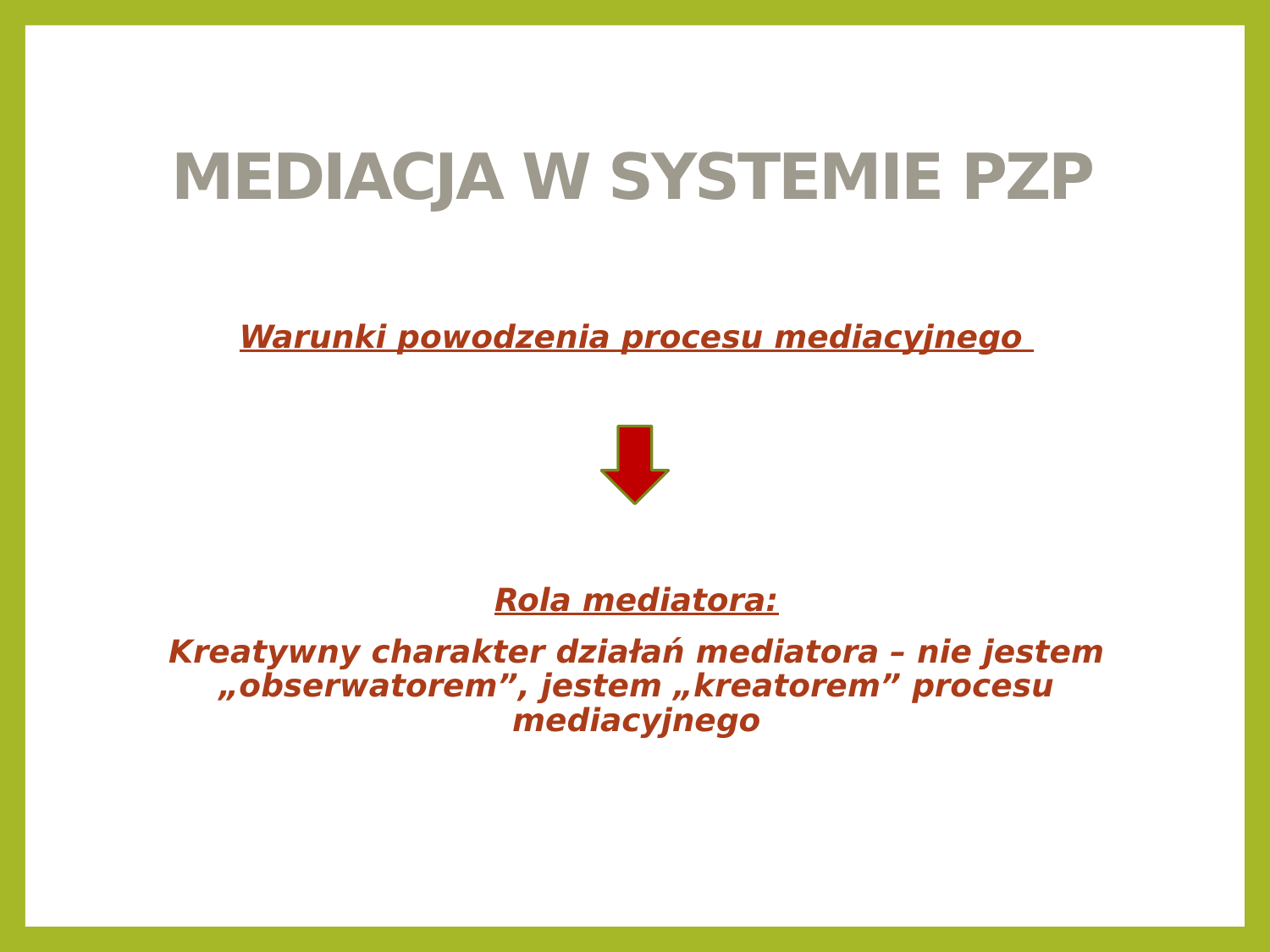

# MEDIACJA W SYSTEMIE PZP

Warunki powodzenia procesu mediacyjnego

Rola mediatora:
Kreatywny charakter działań mediatora – nie jestem „obserwatorem”, jestem „kreatorem” procesu mediacyjnego